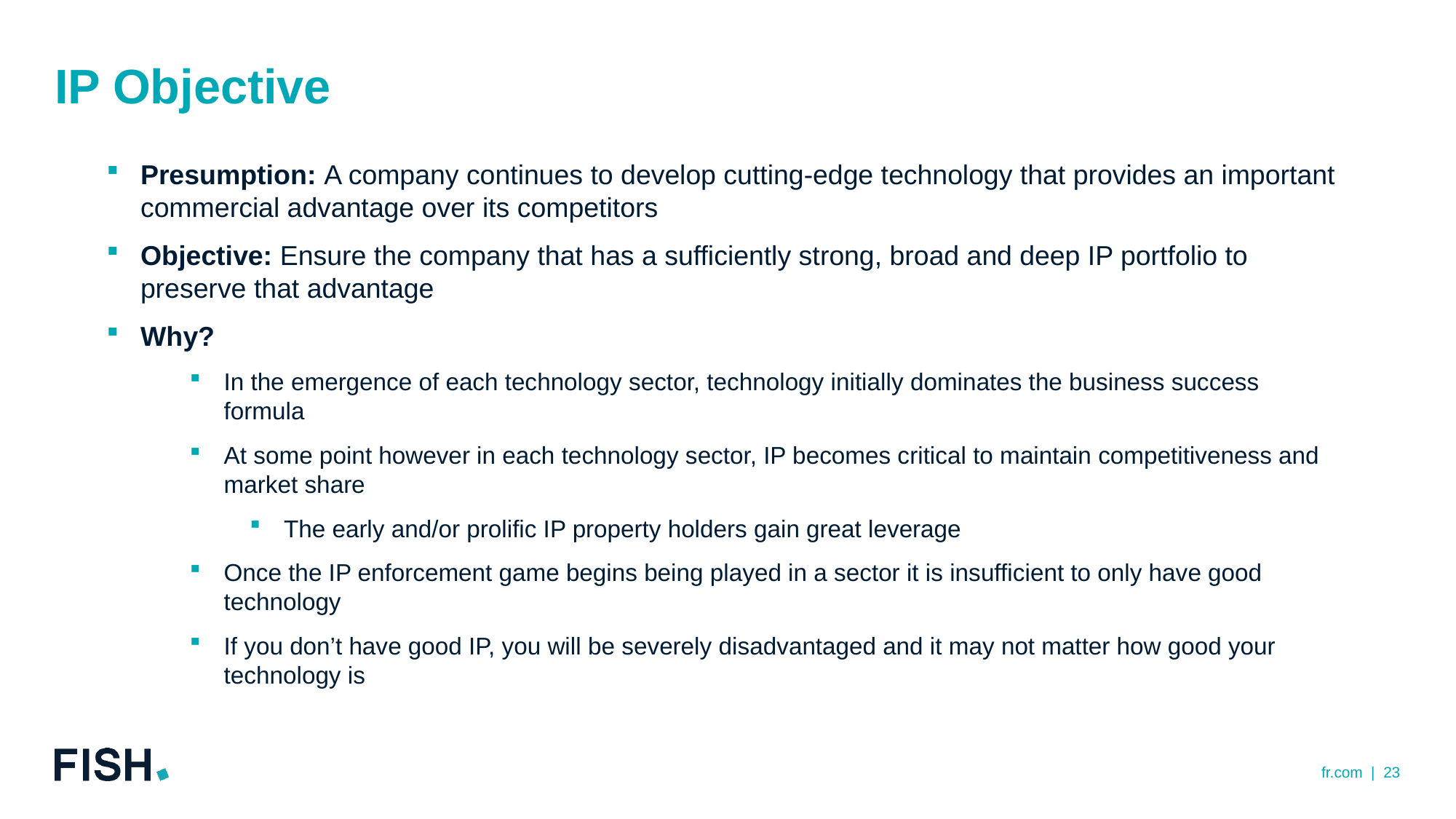

# IP Objective
Presumption: A company continues to develop cutting-edge technology that provides an important commercial advantage over its competitors
Objective: Ensure the company that has a sufficiently strong, broad and deep IP portfolio to preserve that advantage
Why?
In the emergence of each technology sector, technology initially dominates the business success formula
At some point however in each technology sector, IP becomes critical to maintain competitiveness and market share
The early and/or prolific IP property holders gain great leverage
Once the IP enforcement game begins being played in a sector it is insufficient to only have good technology
If you don’t have good IP, you will be severely disadvantaged and it may not matter how good your technology is